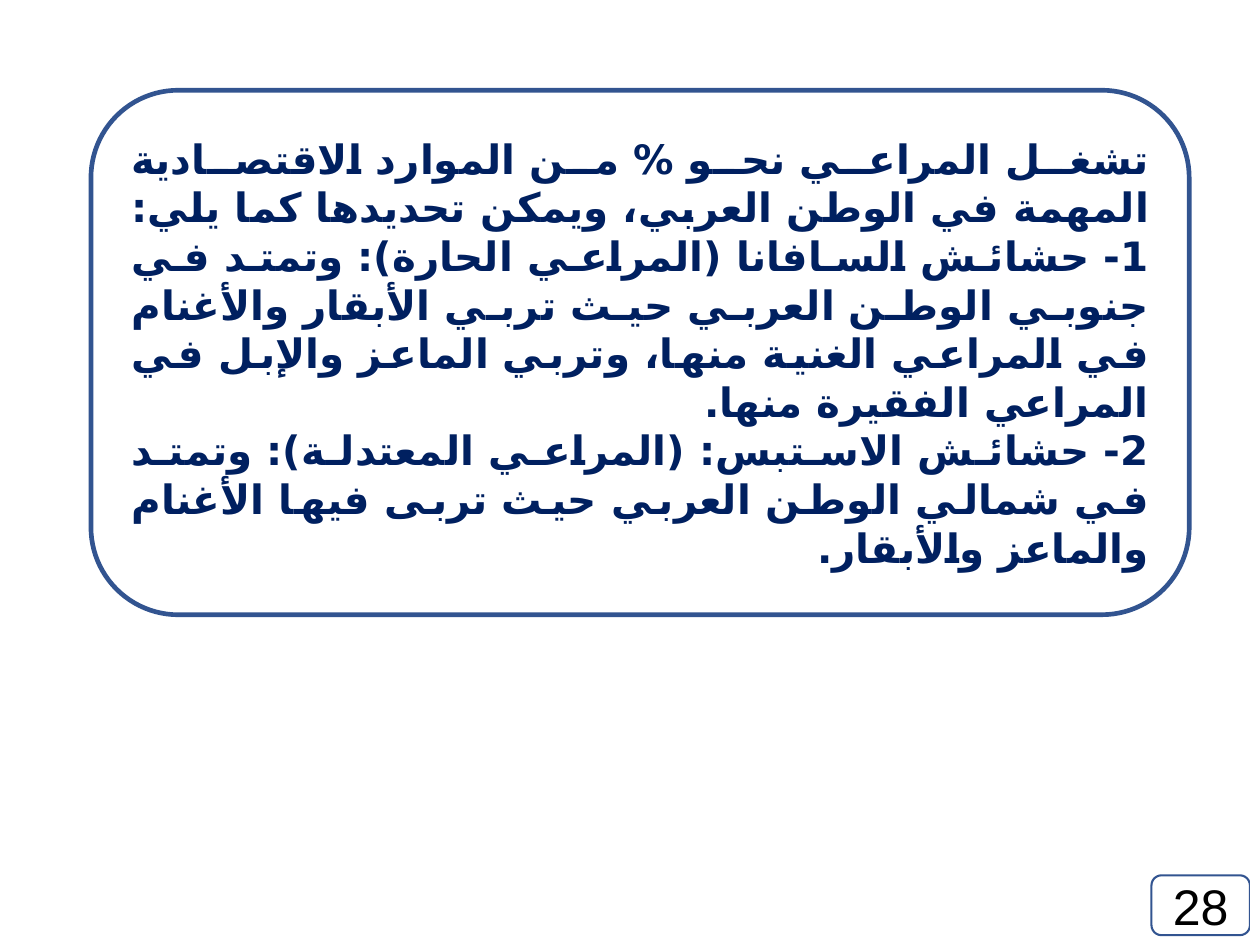

تشغل المراعي نحو % من الموارد الاقتصادية المهمة في الوطن العربي، ويمكن تحديدها كما يلي:
1- حشائش السافانا (المراعي الحارة): وتمتد في جنوبي الوطن العربي حيث تربي الأبقار والأغنام في المراعي الغنية منها، وتربي الماعز والإبل في المراعي الفقيرة منها.
2- حشائش الاستبس: (المراعي المعتدلة): وتمتد في شمالي الوطن العربي حيث تربى فيها الأغنام والماعز والأبقار.
28